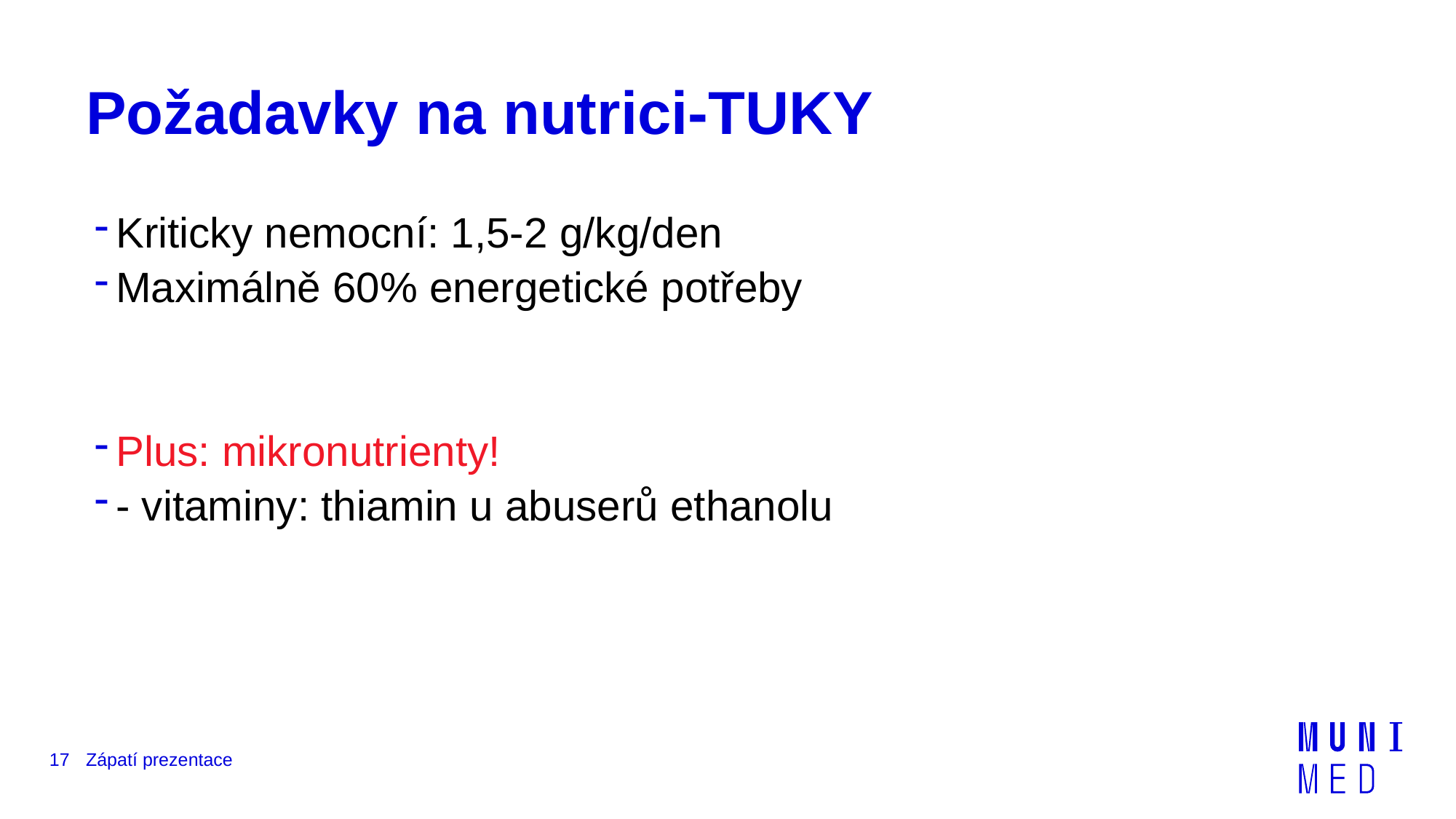

# Požadavky na nutrici-TUKY
Kriticky nemocní: 1,5-2 g/kg/den
Maximálně 60% energetické potřeby

Plus: mikronutrienty!
- vitaminy: thiamin u abuserů ethanolu
17
Zápatí prezentace